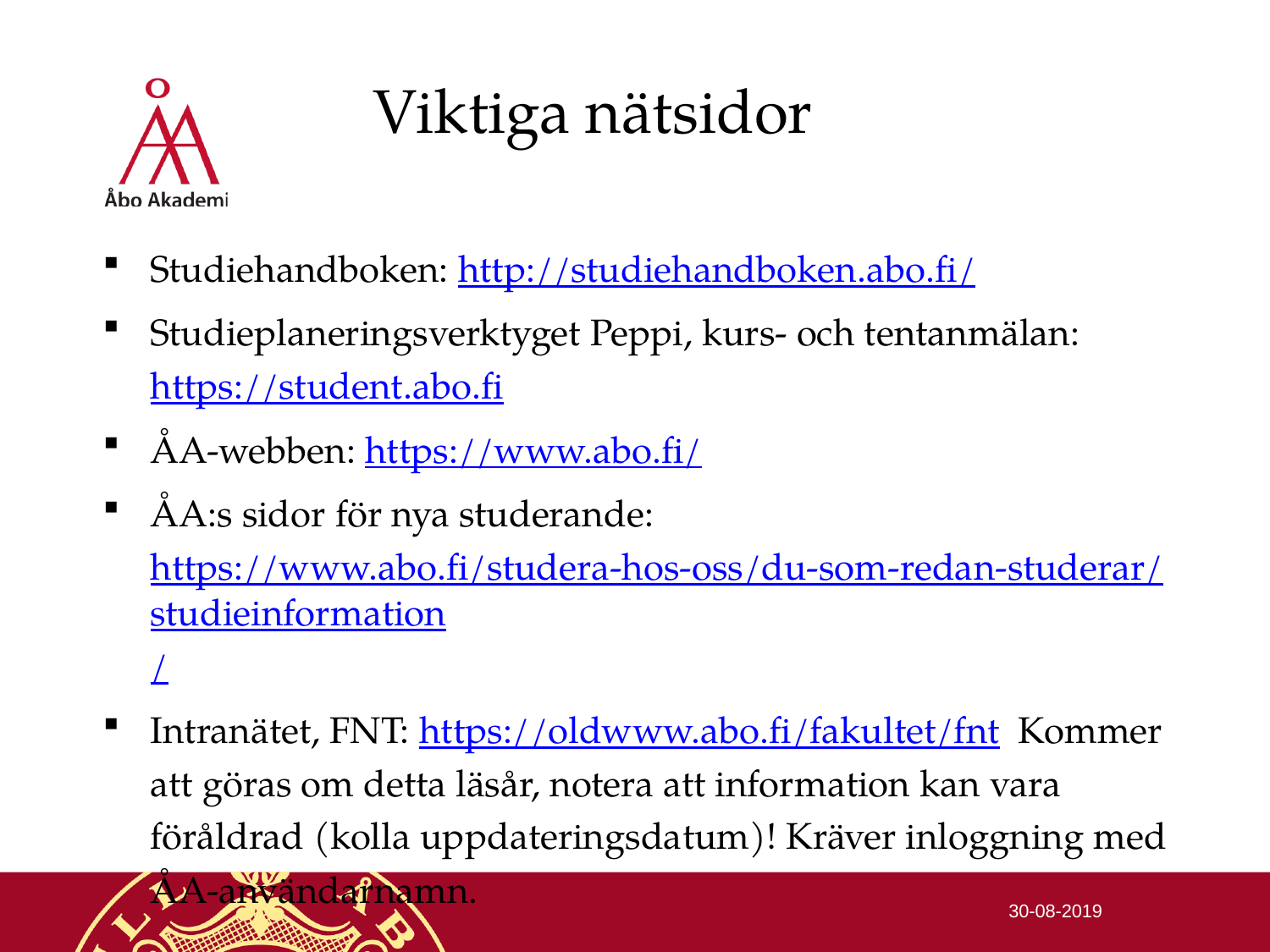

# Viktiga nätsidor
Studiehandboken: http://studiehandboken.abo.fi/
Studieplaneringsverktyget Peppi, kurs- och tentanmälan:
https://student.abo.fi
ÅA-webben: https://www.abo.fi/
ÅA:s sidor för nya studerande: https://www.abo.fi/studera-hos-oss/du-som-redan-studerar/studieinformation/
Intranätet, FNT: https://oldwww.abo.fi/fakultet/fnt  Kommer att göras om detta läsår, notera att information kan vara föråldrad (kolla uppdateringsdatum)! Kräver inloggning med ÅA-användarnamn.

30-08-2019